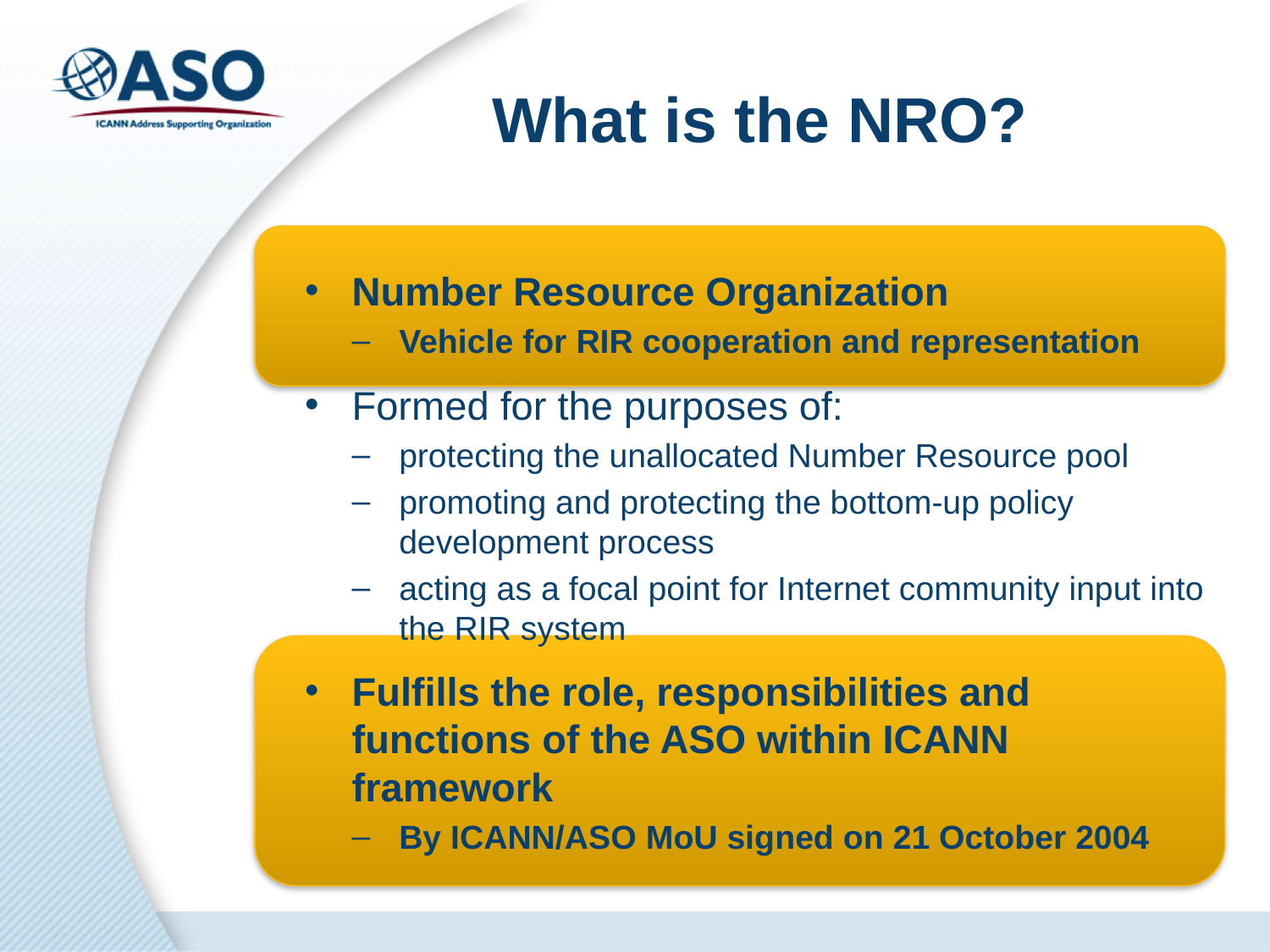

# What is the NRO?

Number Resource Organization
Vehicle for RIR cooperation and representation
Formed for the purposes of:
protecting the unallocated Number Resource pool
promoting and protecting the bottom-up policy development process
acting as a focal point for Internet community input into the RIR system
Fulfills the role, responsibilities and functions of the ASO within ICANN framework
By ICANN/ASO MoU signed on 21 October 2004